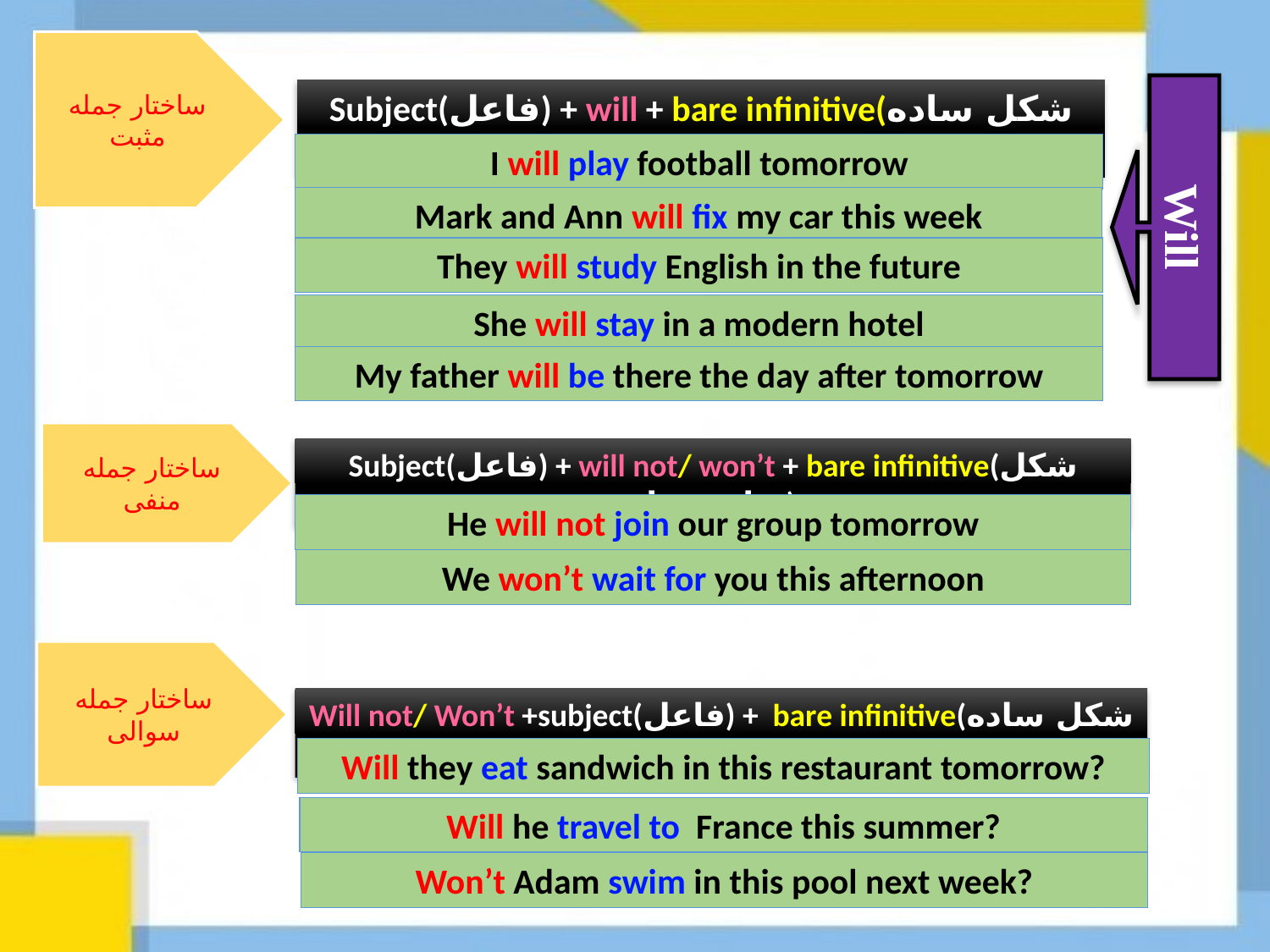

ساختار جمله مثبت
Subject(فاعل) + will + bare infinitive(شکل ساده فعل)
I will play football tomorrow
Will
Mark and Ann will fix my car this week
They will study English in the future
She will stay in a modern hotel
My father will be there the day after tomorrow
ساختار جمله منفی
Subject(فاعل) + will not/ won’t + bare infinitive(شکل ساده فعل)
He will not join our group tomorrow
We won’t wait for you this afternoon
ساختار جمله سوالی
Will not/ Won’t +subject(فاعل) +  bare infinitive(شکل ساده فعل)
Will they eat sandwich in this restaurant tomorrow?
Will he travel to  France this summer?
Won’t Adam swim in this pool next week?